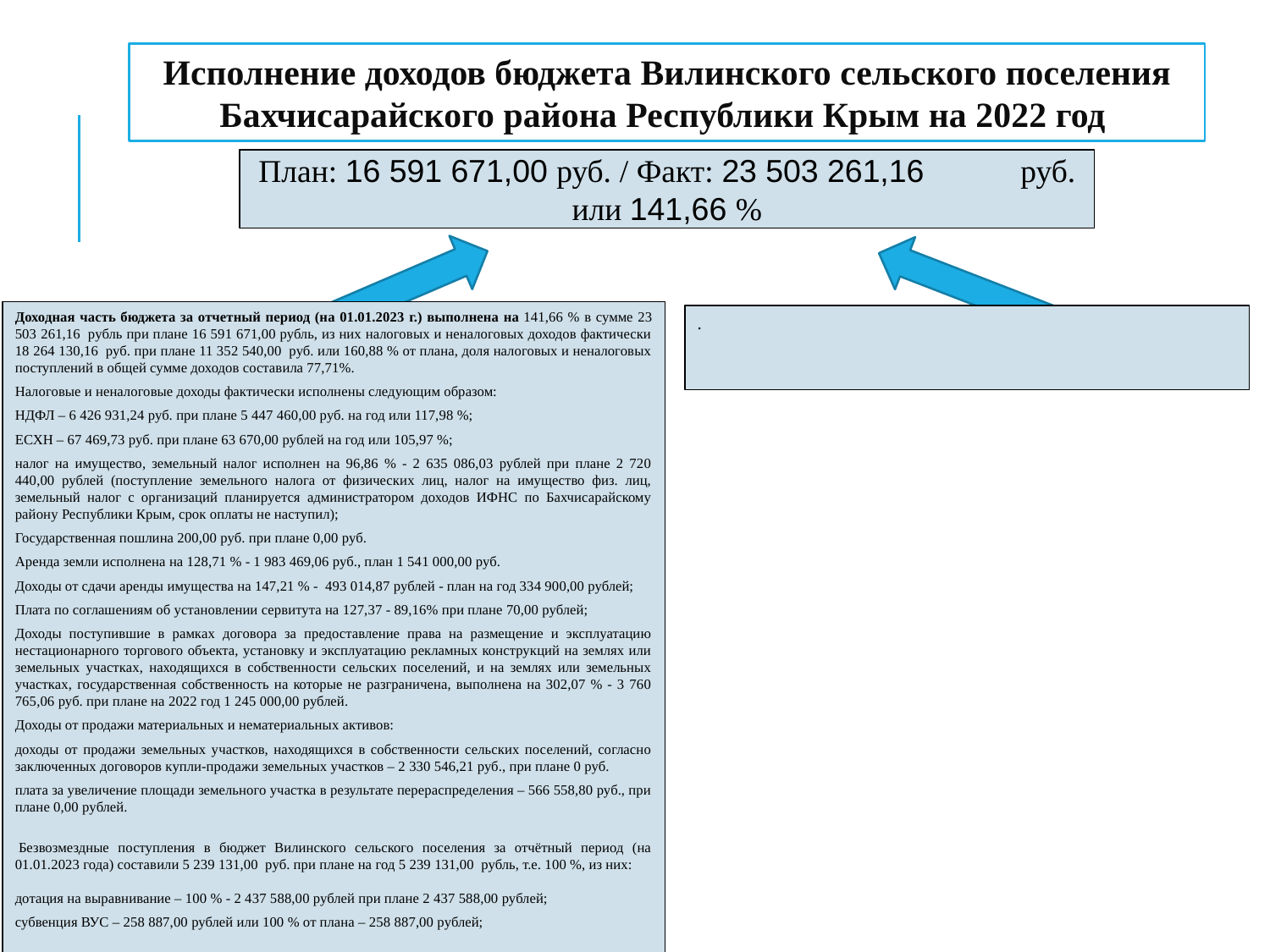

Исполнение доходов бюджета Вилинского сельского поселения Бахчисарайского района Республики Крым на 2022 год
План: 16 591 671,00 руб. / Факт: 23 503 261,16	руб. или 141,66 %

Доходная часть бюджета за отчетный период (на 01.01.2023 г.) выполнена на 141,66 % в сумме 23 503 261,16  рубль при плане 16 591 671,00 рубль, из них налоговых и неналоговых доходов фактически 18 264 130,16  руб. при плане 11 352 540,00  руб. или 160,88 % от плана, доля налоговых и неналоговых поступлений в общей сумме доходов составила 77,71%.
Налоговые и неналоговые доходы фактически исполнены следующим образом:
НДФЛ – 6 426 931,24 руб. при плане 5 447 460,00 руб. на год или 117,98 %;
ЕСХН – 67 469,73 руб. при плане 63 670,00 рублей на год или 105,97 %;
налог на имущество, земельный налог исполнен на 96,86 % - 2 635 086,03 рублей при плане 2 720 440,00 рублей (поступление земельного налога от физических лиц, налог на имущество физ. лиц, земельный налог с организаций планируется администратором доходов ИФНС по Бахчисарайскому району Республики Крым, срок оплаты не наступил);
Государственная пошлина 200,00 руб. при плане 0,00 руб.
Аренда земли исполнена на 128,71 % - 1 983 469,06 руб., план 1 541 000,00 руб.
Доходы от сдачи аренды имущества на 147,21 % -  493 014,87 рублей - план на год 334 900,00 рублей;
Плата по соглашениям об установлении сервитута на 127,37 - 89,16% при плане 70,00 рублей;
Доходы поступившие в рамках договора за предоставление права на размещение и эксплуатацию нестационарного торгового объекта, установку и эксплуатацию рекламных конструкций на землях или земельных участках, находящихся в собственности сельских поселений, и на землях или земельных участках, государственная собственность на которые не разграничена, выполнена на 302,07 % - 3 760 765,06 руб. при плане на 2022 год 1 245 000,00 рублей.
Доходы от продажи материальных и нематериальных активов:
доходы от продажи земельных участков, находящихся в собственности сельских поселений, согласно заключенных договоров купли-продажи земельных участков – 2 330 546,21 руб., при плане 0 руб.
плата за увеличение площади земельного участка в результате перераспределения – 566 558,80 руб., при плане 0,00 рублей.
 Безвозмездные поступления в бюджет Вилинского сельского поселения за отчётный период (на 01.01.2023 года) составили 5 239 131,00  руб. при плане на год 5 239 131,00  рубль, т.е. 100 %, из них:
дотация на выравнивание – 100 % - 2 437 588,00 рублей при плане 2 437 588,00 рублей;
субвенция ВУС – 258 887,00 рублей или 100 % от плана – 258 887,00 рублей;

.